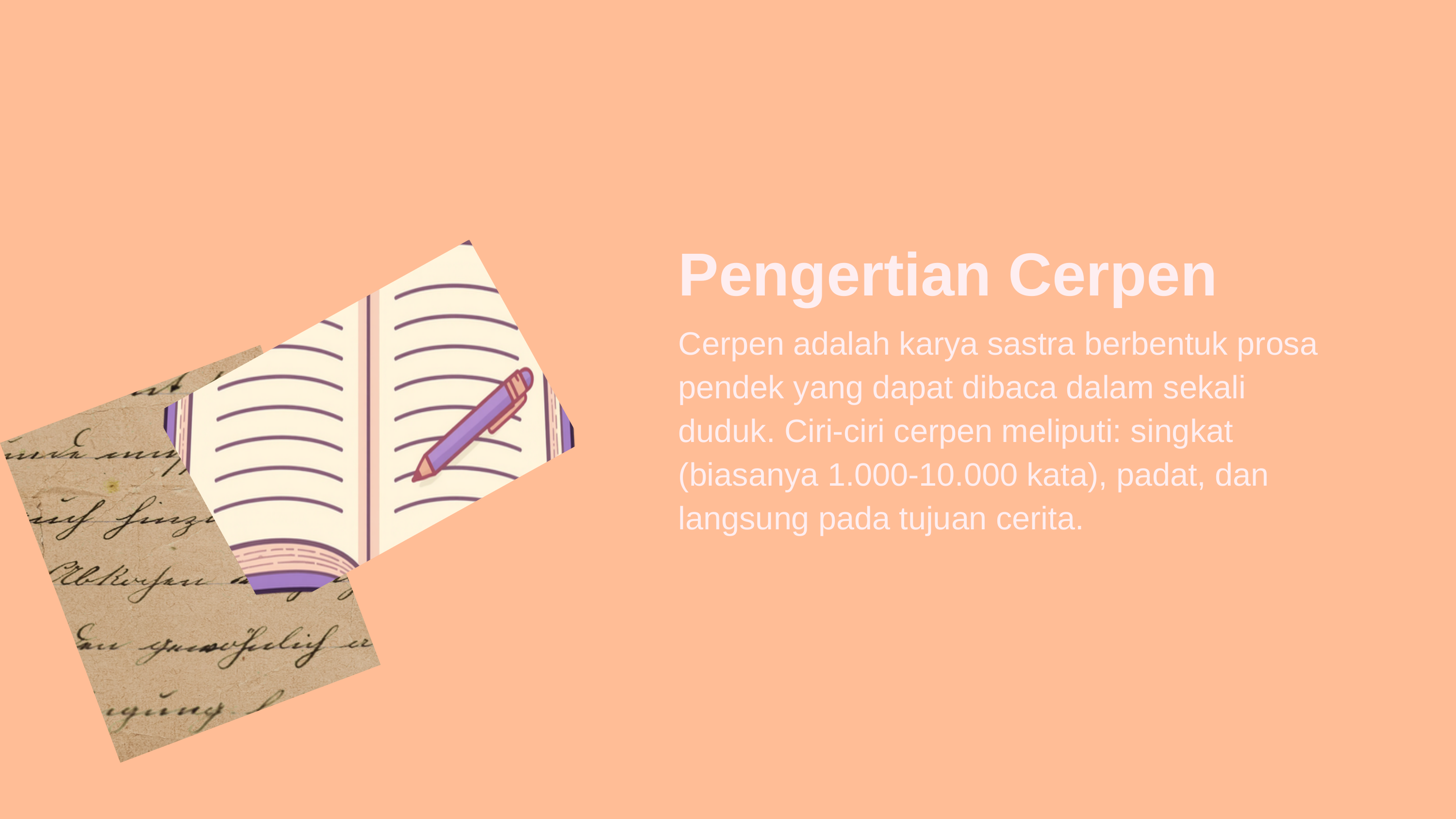

Pengertian Cerpen

Cerpen adalah karya sastra berbentuk prosa pendek yang dapat dibaca dalam sekali duduk. Ciri-ciri cerpen meliputi: singkat (biasanya 1.000-10.000 kata), padat, dan langsung pada tujuan cerita.